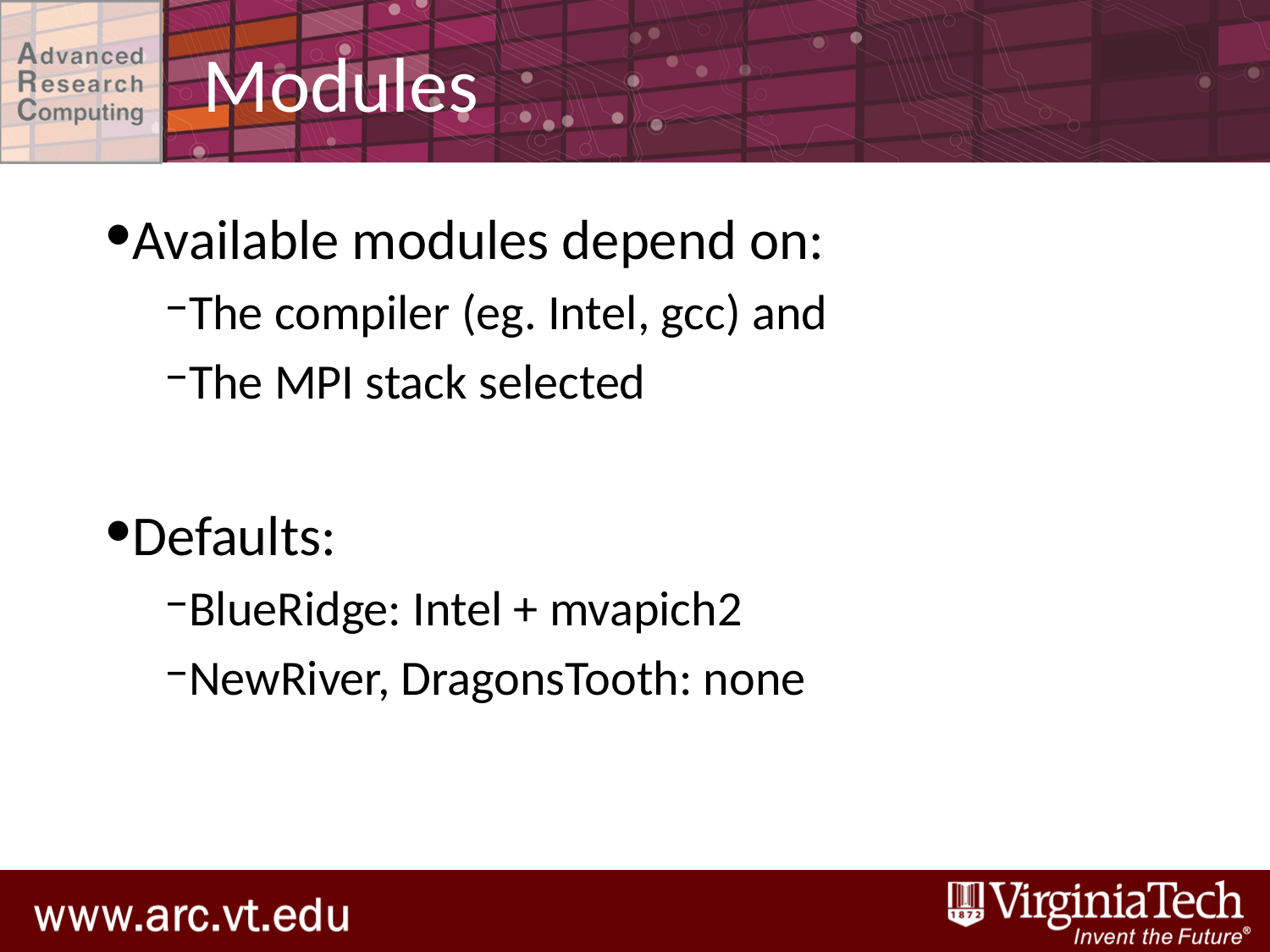

# Modules
Available modules depend on:
The compiler (eg. Intel, gcc) and
The MPI stack selected

Defaults:
BlueRidge: Intel + mvapich2
NewRiver, DragonsTooth: none